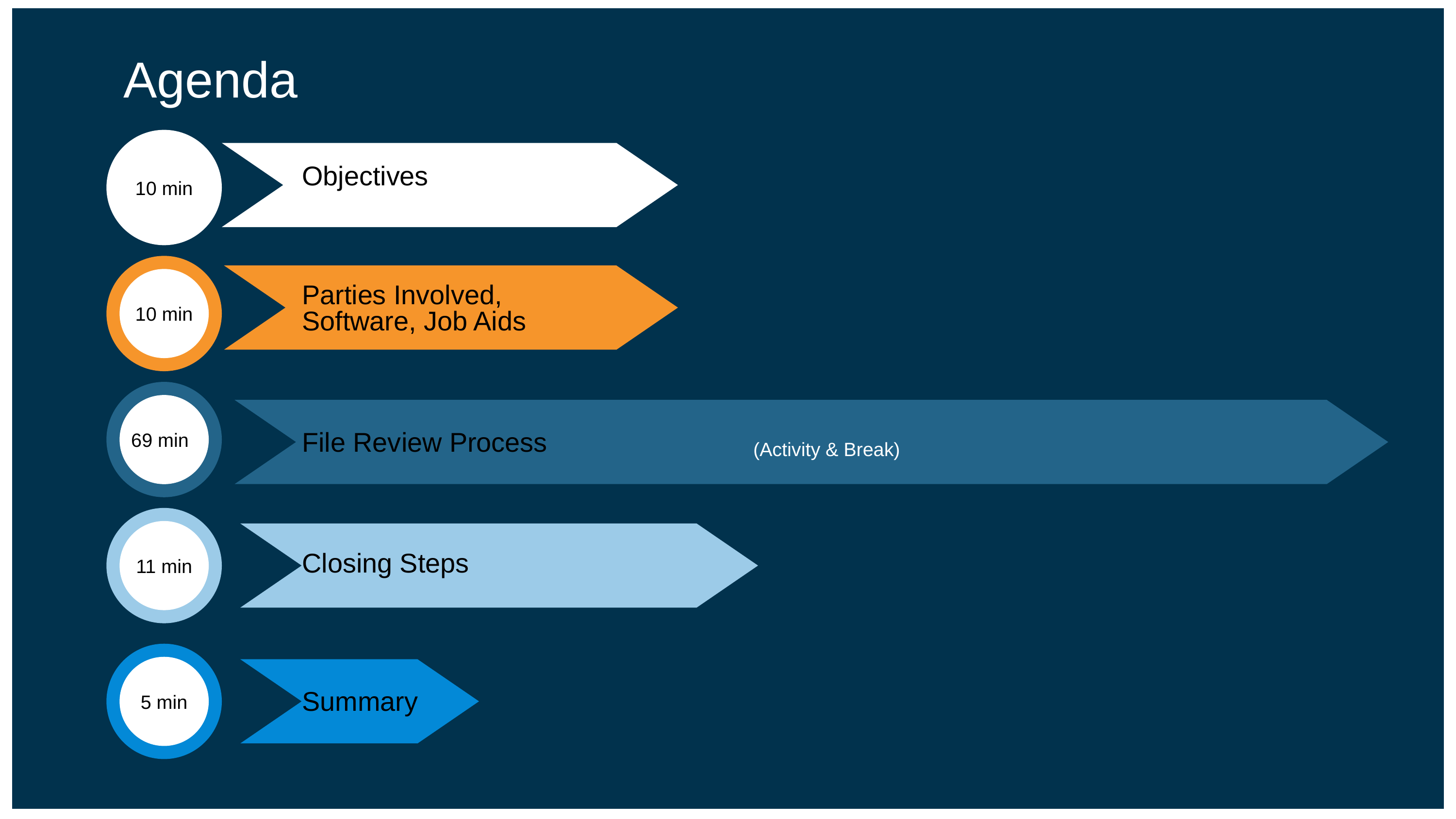

Agenda

10 min

Objectives

10 min
Parties Involved, Software, Job Aids

69 min

(Activity & Break)
File Review Process

11 min

Closing Steps

5 min

Summary